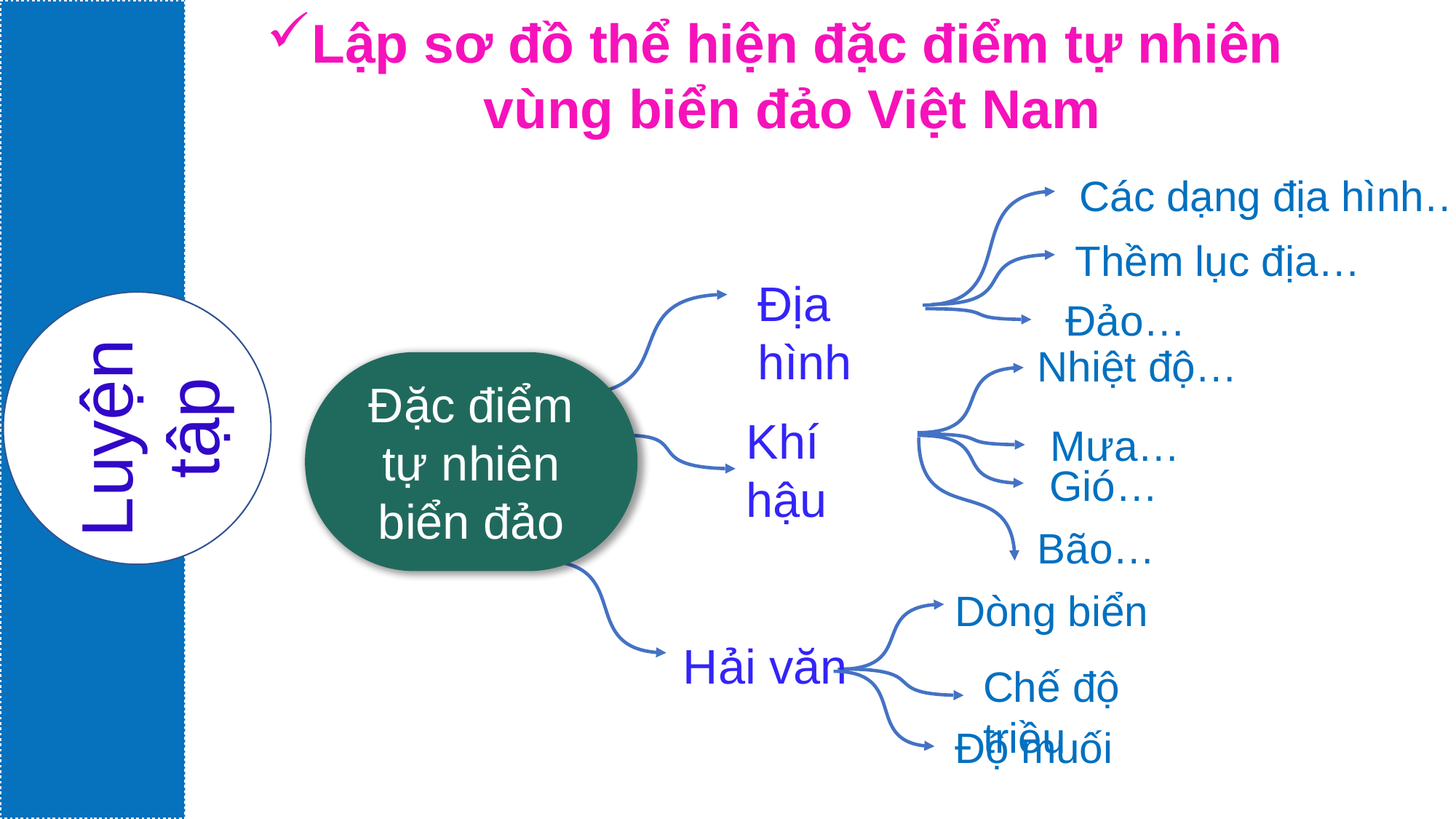

Luyện
tập
Lập sơ đồ thể hiện đặc điểm tự nhiên vùng biển đảo Việt Nam
Các dạng địa hình…
Thềm lục địa…
Địa hình
Đảo…
Nhiệt độ…
Đặc điểm tự nhiên
biển đảo
Khí hậu
Mưa…
Gió…
Bão…
Dòng biển
Hải văn
Chế độ triều
Độ muối